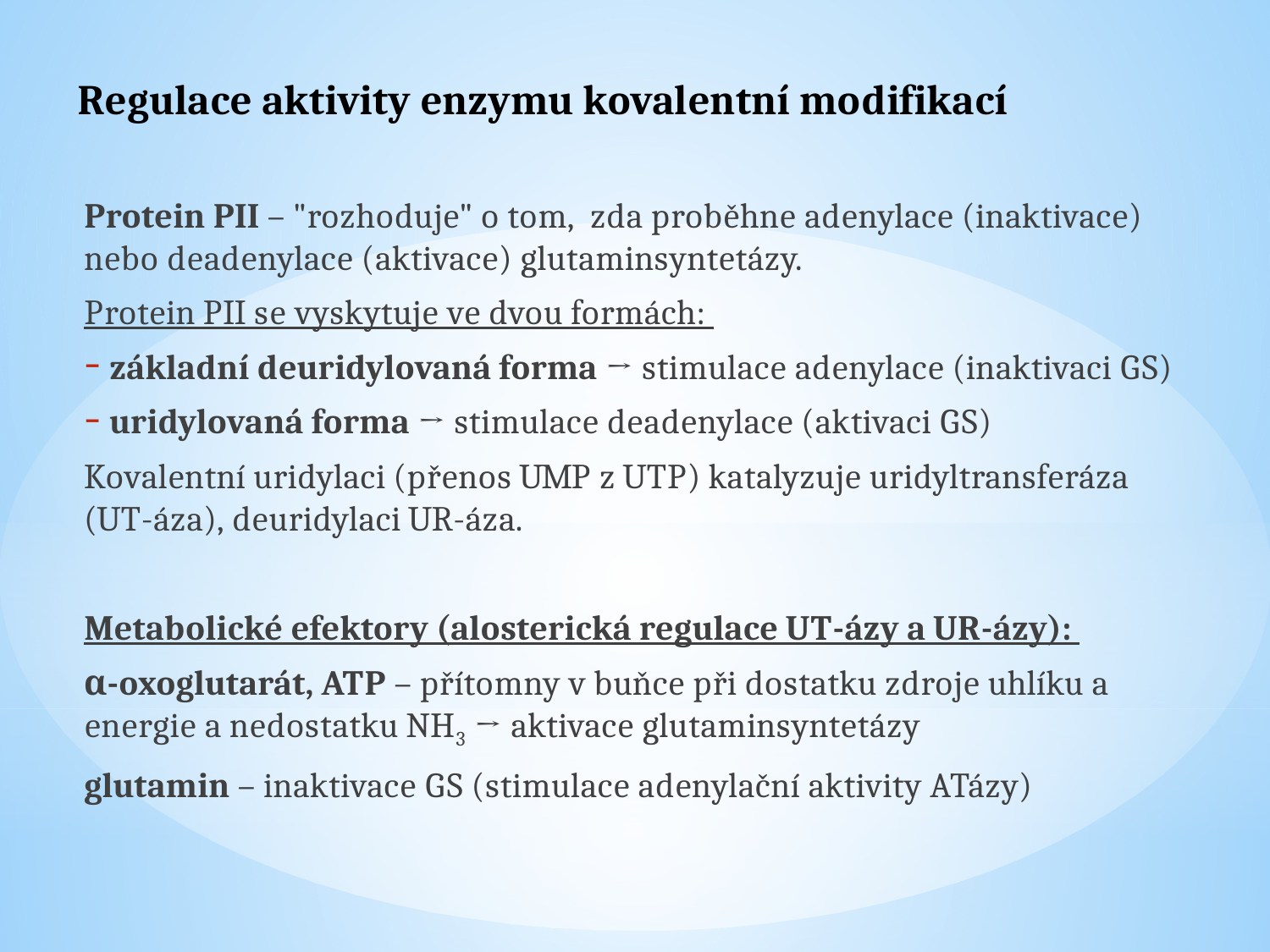

# Regulace aktivity enzymu kovalentní modifikací
Protein PII – "rozhoduje" o tom,  zda proběhne adenylace (inaktivace) nebo deadenylace (aktivace) glutaminsyntetázy.
Protein PII se vyskytuje ve dvou formách:
základní deuridylovaná forma → stimulace adenylace (inaktivaci GS)
uridylovaná forma → stimulace deadenylace (aktivaci GS)
Kovalentní uridylaci (přenos UMP z UTP) katalyzuje uridyltransferáza (UT-áza), deuridylaci UR-áza.

Metabolické efektory (alosterická regulace UT-ázy a UR-ázy):
α-oxoglutarát, ATP – přítomny v buňce při dostatku zdroje uhlíku a energie a nedostatku NH3 → aktivace glutaminsyntetázy
glutamin – inaktivace GS (stimulace adenylační aktivity ATázy)